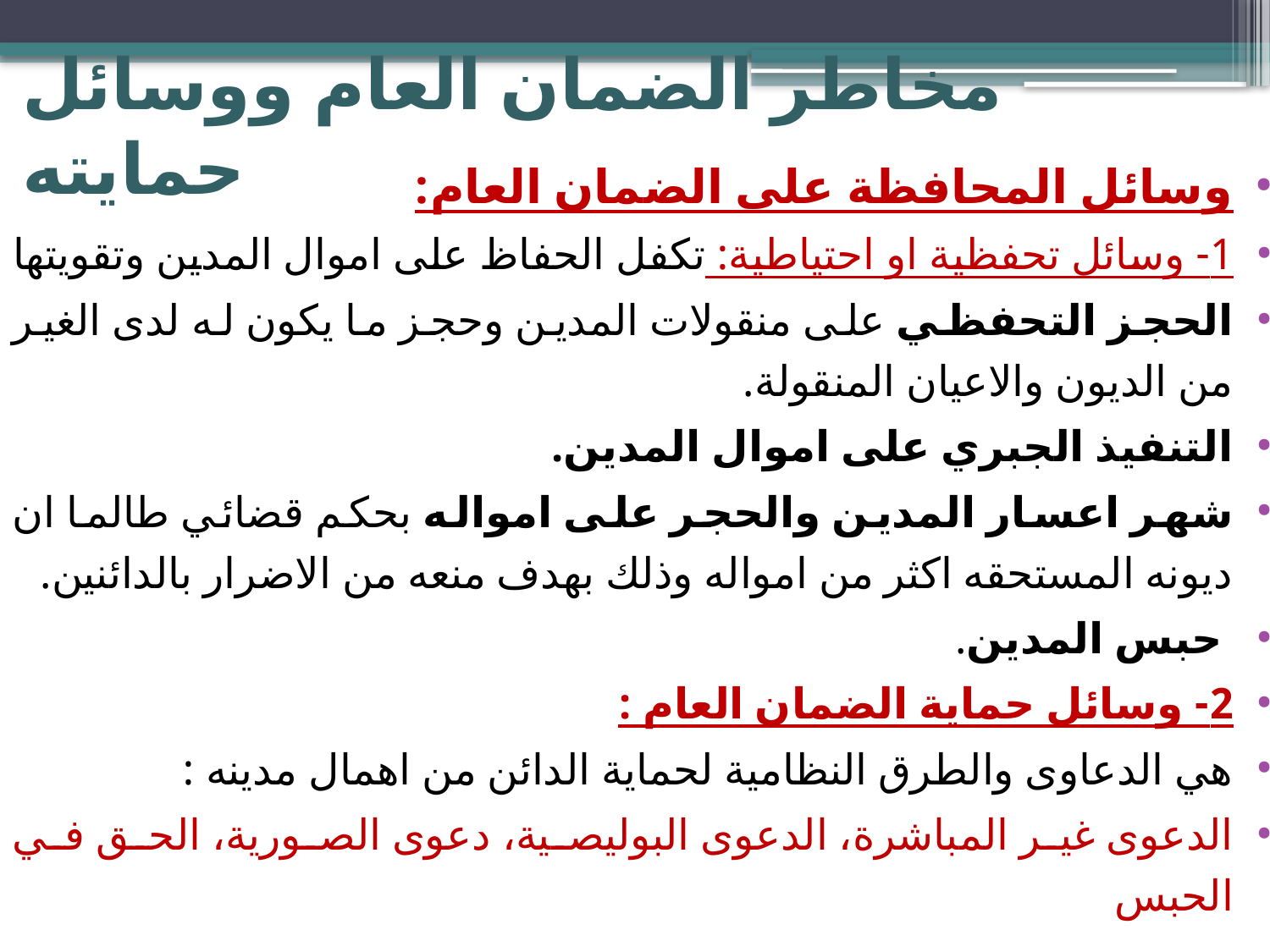

# مخاطر الضمان العام ووسائل حمايته

وسائل المحافظة على الضمان العام:
1- وسائل تحفظية او احتياطية: تكفل الحفاظ على اموال المدين وتقويتها
الحجز التحفظي على منقولات المدين وحجز ما يكون له لدى الغير من الديون والاعيان المنقولة.
التنفيذ الجبري على اموال المدين.
شهر اعسار المدين والحجر على امواله بحكم قضائي طالما ان ديونه المستحقه اكثر من امواله وذلك بهدف منعه من الاضرار بالدائنين.
 حبس المدين.
2- وسائل حماية الضمان العام :
هي الدعاوى والطرق النظامية لحماية الدائن من اهمال مدينه :
الدعوى غير المباشرة، الدعوى البوليصية، دعوى الصورية، الحق في الحبس